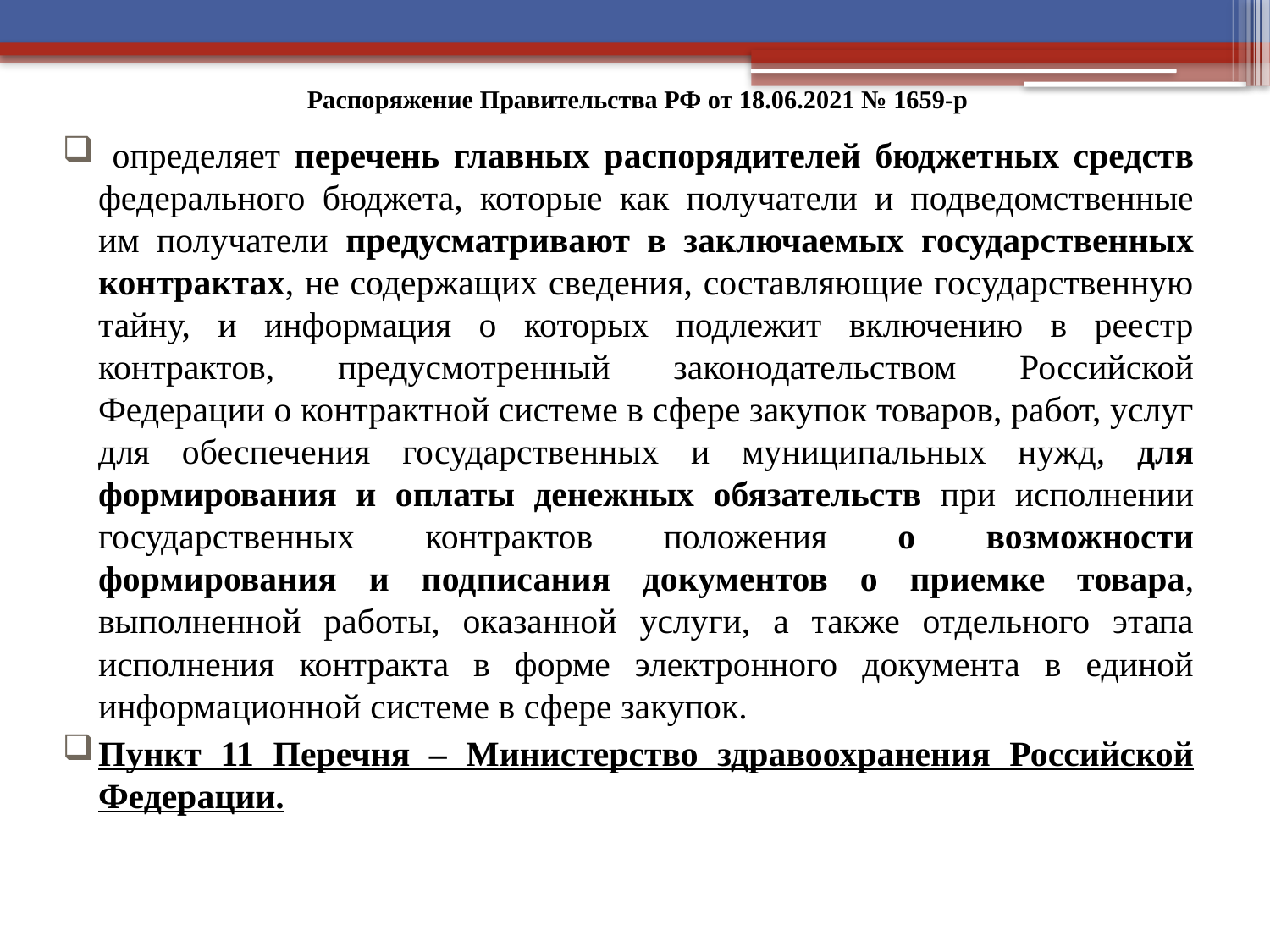

# Распоряжение Правительства РФ от 18.06.2021 № 1659-р
 определяет перечень главных распорядителей бюджетных средств федерального бюджета, которые как получатели и подведомственные им получатели предусматривают в заключаемых государственных контрактах, не содержащих сведения, составляющие государственную тайну, и информация о которых подлежит включению в реестр контрактов, предусмотренный законодательством Российской Федерации о контрактной системе в сфере закупок товаров, работ, услуг для обеспечения государственных и муниципальных нужд, для формирования и оплаты денежных обязательств при исполнении государственных контрактов положения о возможности формирования и подписания документов о приемке товара, выполненной работы, оказанной услуги, а также отдельного этапа исполнения контракта в форме электронного документа в единой информационной системе в сфере закупок.
Пункт 11 Перечня – Министерство здравоохранения Российской Федерации.